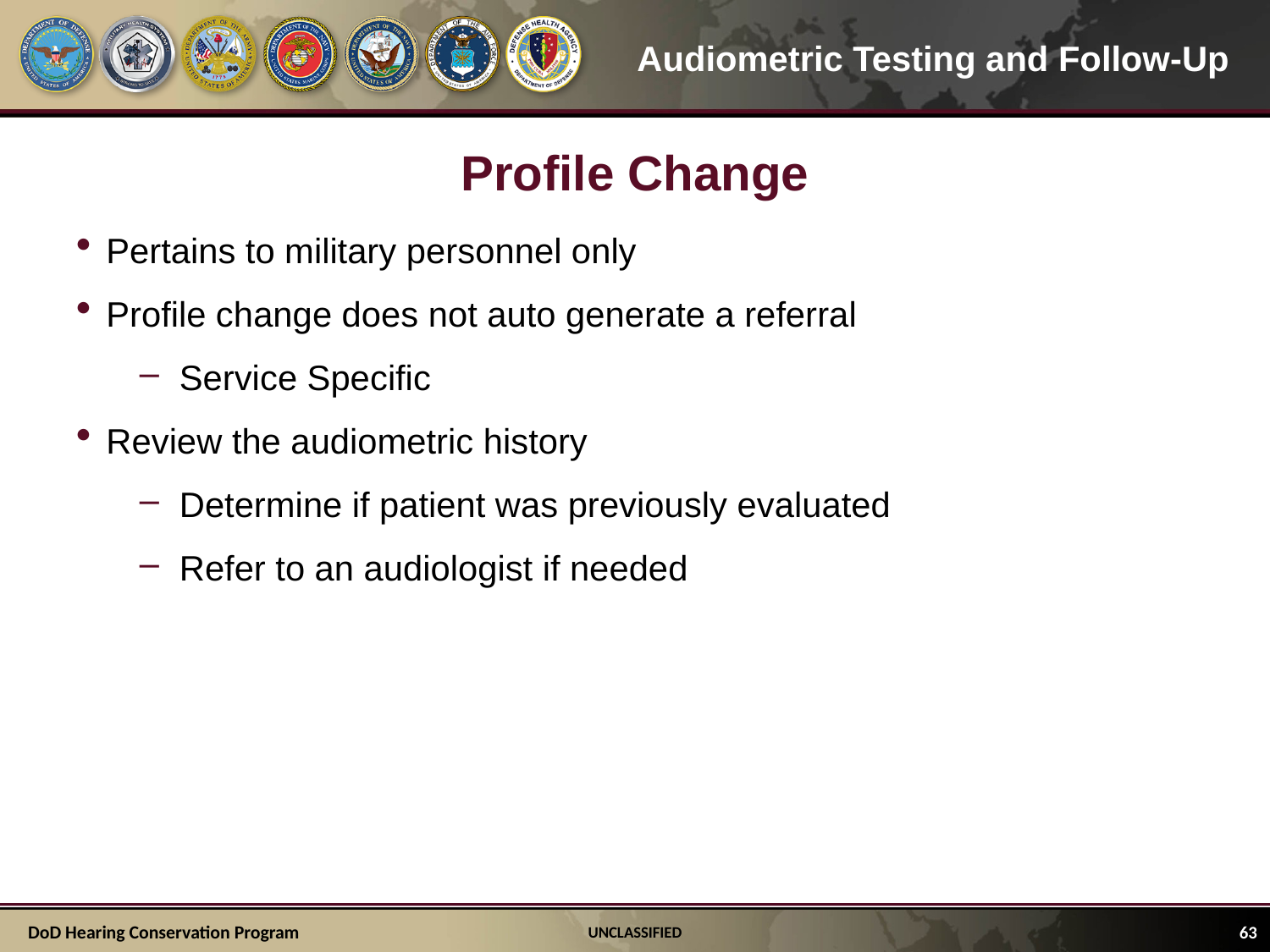

# Profile Change
Pertains to military personnel only
Profile change does not auto generate a referral
Service Specific
Review the audiometric history
Determine if patient was previously evaluated
Refer to an audiologist if needed